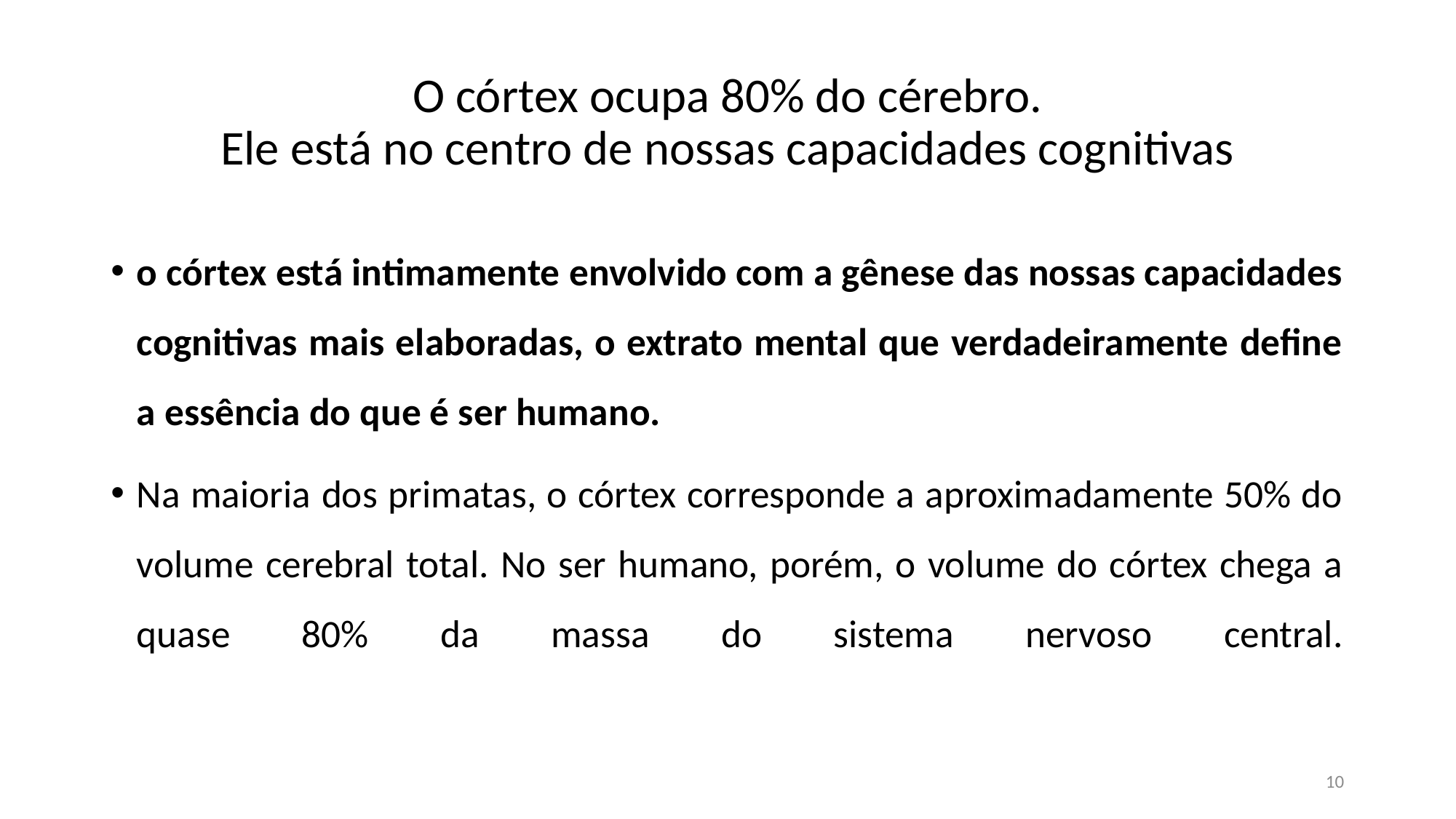

# O córtex ocupa 80% do cérebro. Ele está no centro de nossas capacidades cognitivas
o córtex está intimamente envolvido com a gênese das nossas capacidades cognitivas mais elaboradas, o extrato mental que verdadeiramente define a essência do que é ser humano.
Na maioria dos primatas, o córtex corresponde a aproximadamente 50% do volume cerebral total. No ser humano, porém, o volume do córtex chega a quase 80% da massa do sistema nervoso central.
10